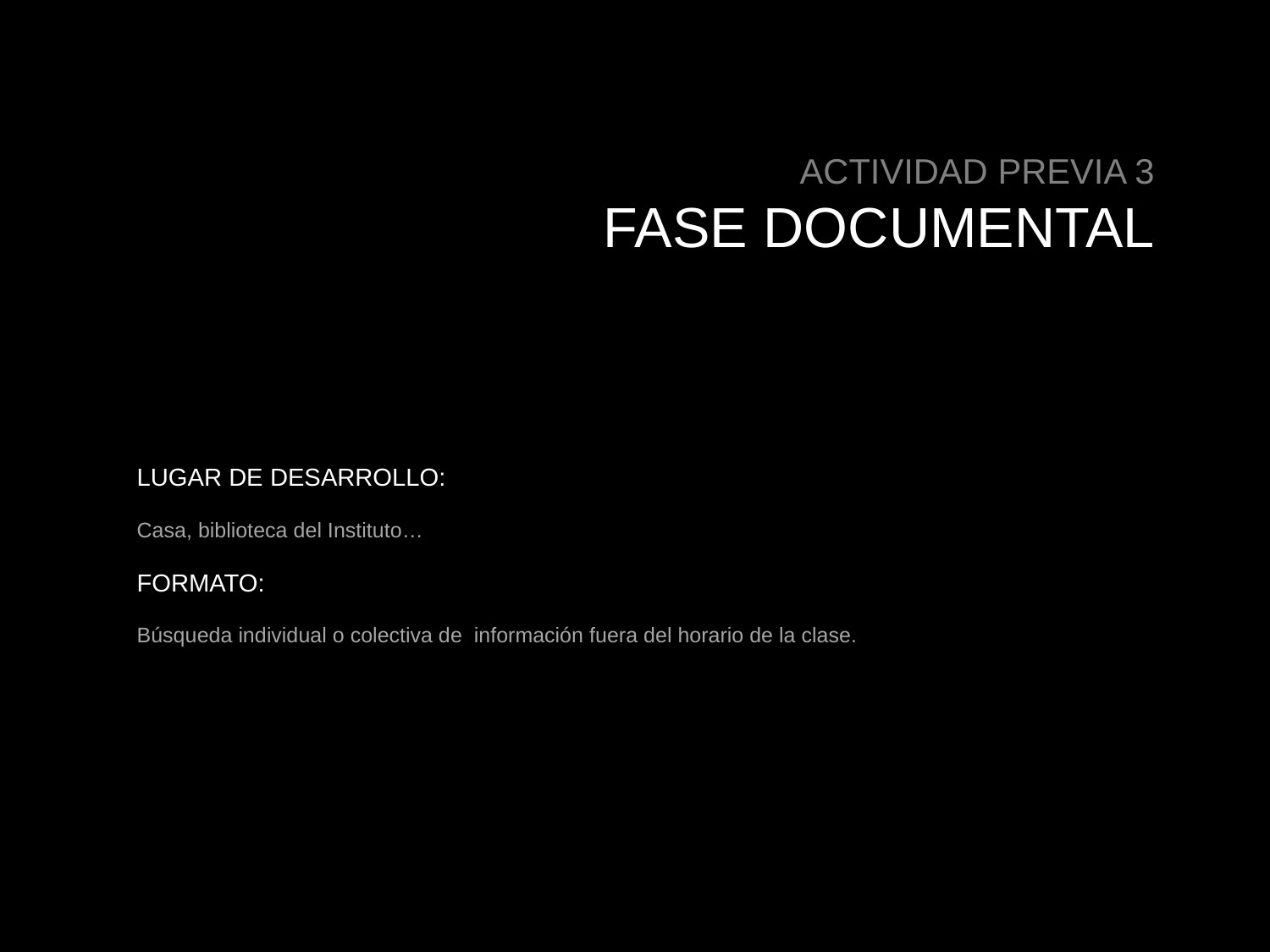

ACTIVIDAD PREVIA 3
FASE DOCUMENTAL

LUGAR DE DESARROLLO:

Casa, biblioteca del Instituto…

FORMATO:

Búsqueda individual o colectiva de  información fuera del horario de la clase.